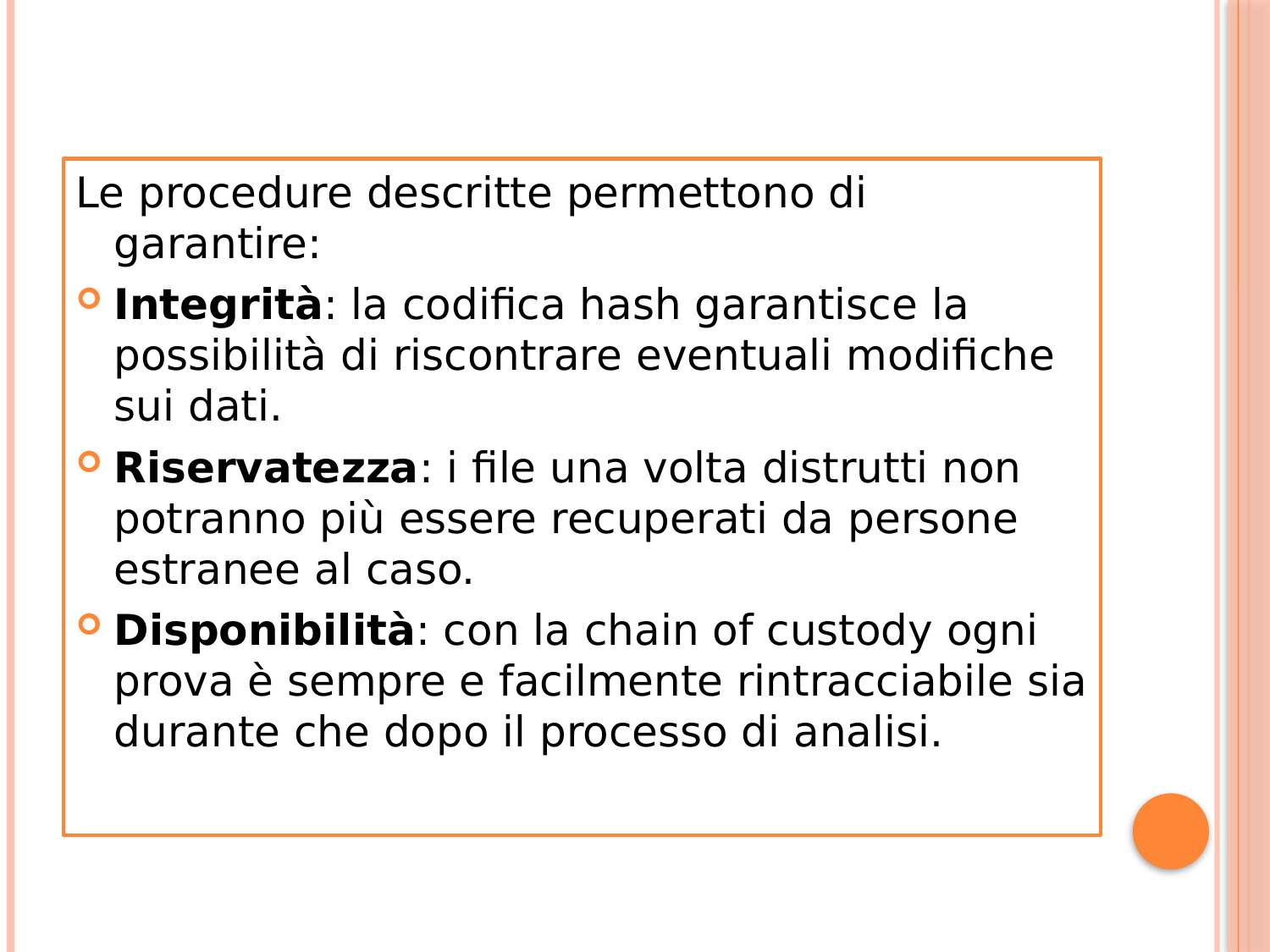

#
Le procedure descritte permettono di garantire:
Integrità: la codifica hash garantisce la possibilità di riscontrare eventuali modifiche sui dati.
Riservatezza: i file una volta distrutti non potranno più essere recuperati da persone estranee al caso.
Disponibilità: con la chain of custody ogni prova è sempre e facilmente rintracciabile sia durante che dopo il processo di analisi.